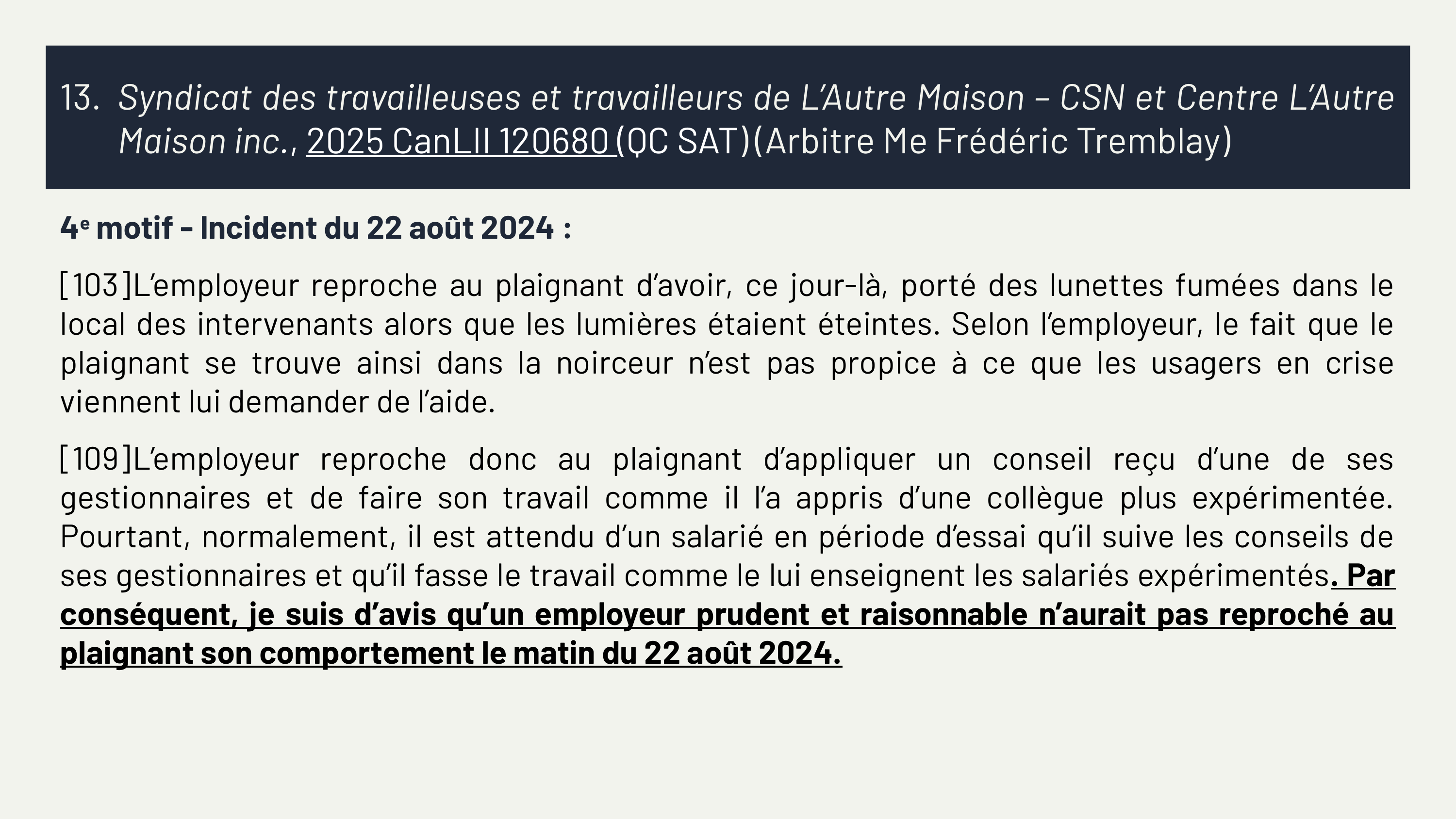

# 13.	Syndicat des travailleuses et travailleurs de L’Autre Maison – CSN et Centre L’Autre Maison inc., 2025 CanLII 120680 (QC SAT) (Arbitre Me Frédéric Tremblay)
4e motif - Incident du 22 août 2024 :
[103]	L’employeur reproche au plaignant d’avoir, ce jour-là, porté des lunettes fumées dans le local des intervenants alors que les lumières étaient éteintes. Selon l’employeur, le fait que le plaignant se trouve ainsi dans la noirceur n’est pas propice à ce que les usagers en crise viennent lui demander de l’aide.
[109]	L’employeur reproche donc au plaignant d’appliquer un conseil reçu d’une de ses gestionnaires et de faire son travail comme il l’a appris d’une collègue plus expérimentée. Pourtant, normalement, il est attendu d’un salarié en période d’essai qu’il suive les conseils de ses gestionnaires et qu’il fasse le travail comme le lui enseignent les salariés expérimentés. Par conséquent, je suis d’avis qu’un employeur prudent et raisonnable n’aurait pas reproché au plaignant son comportement le matin du 22 août 2024.